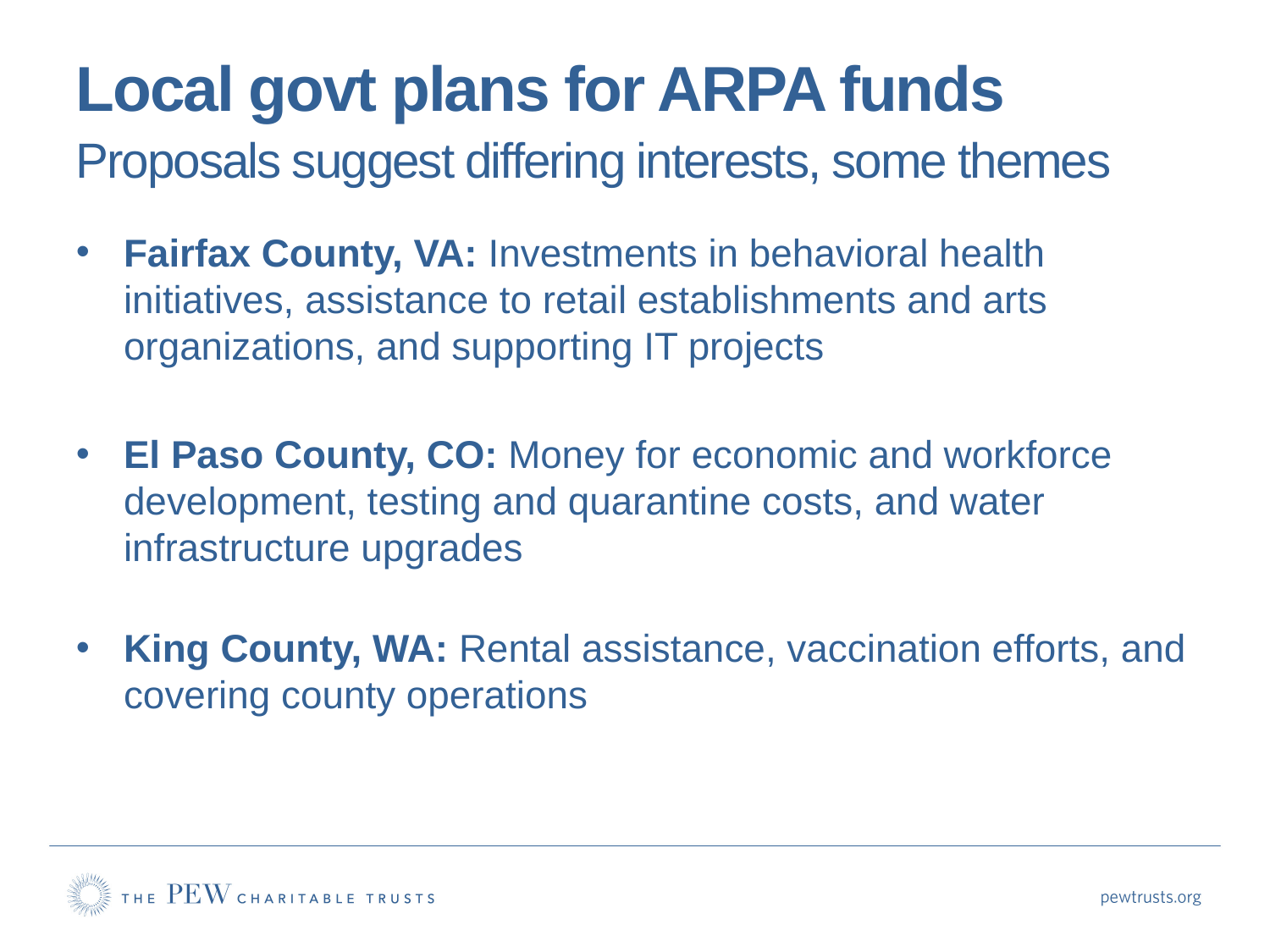

# Local govt plans for ARPA funds Proposals suggest differing interests, some themes

Fairfax County, VA: Investments in behavioral health initiatives, assistance to retail establishments and arts organizations, and supporting IT projects

El Paso County, CO: Money for economic and workforce development, testing and quarantine costs, and water infrastructure upgrades
King County, WA: Rental assistance, vaccination efforts, and covering county operations